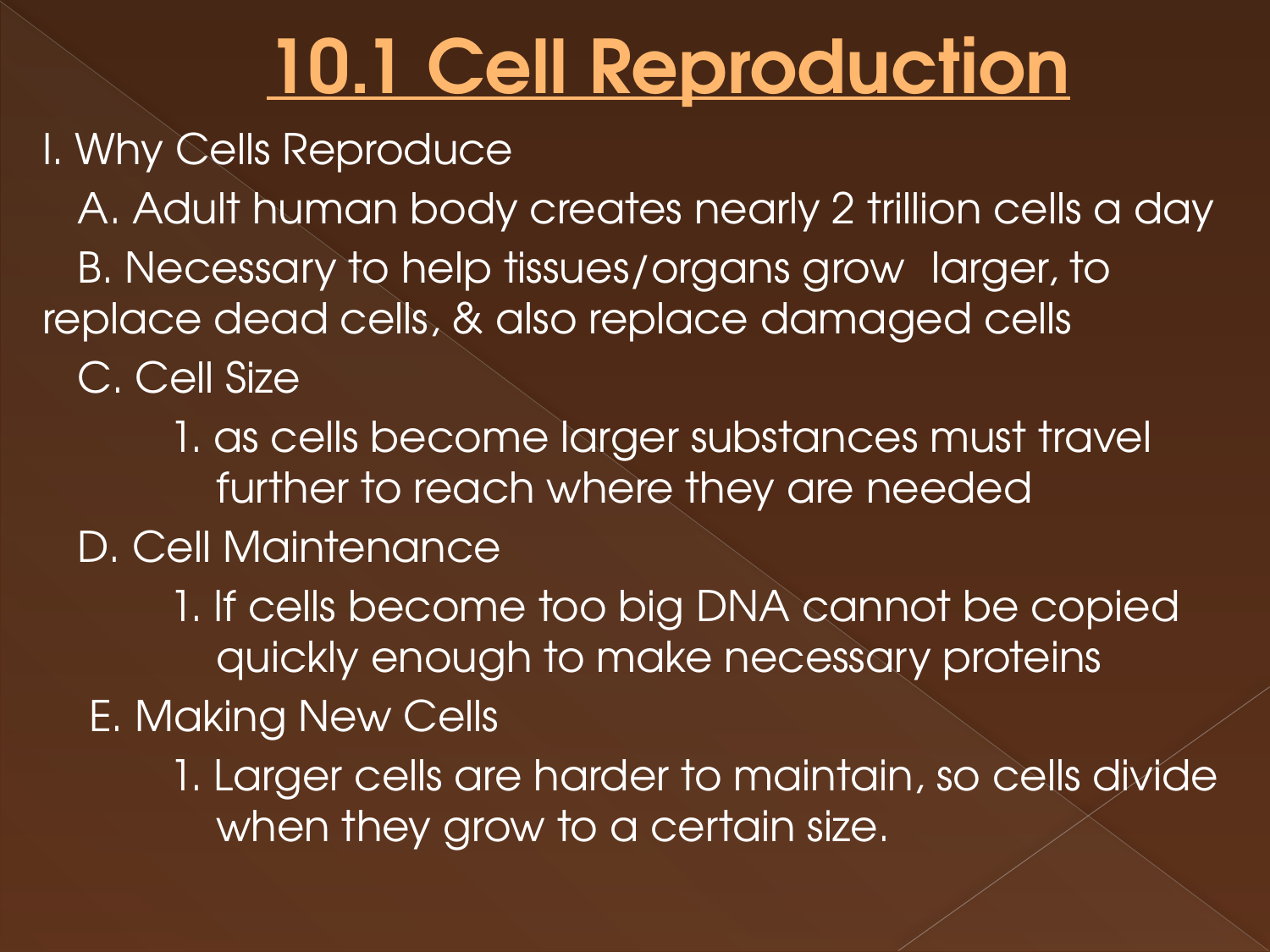

# 10.1 Cell Reproduction
I. Why Cells Reproduce
   A. Adult human body creates nearly 2 trillion cells a day
   B. Necessary to help tissues/organs grow 	larger, to     	replace dead cells, & also replace damaged cells
   C. Cell Size
	1. as cells become larger substances must travel 	   	    further to reach where they are needed
   D. Cell Maintenance
	1. If cells become too big DNA cannot be copied      	    quickly enough to make necessary proteins
    E. Making New Cells
	1. Larger cells are harder to maintain, so cells divide 	    when they grow to a certain size.